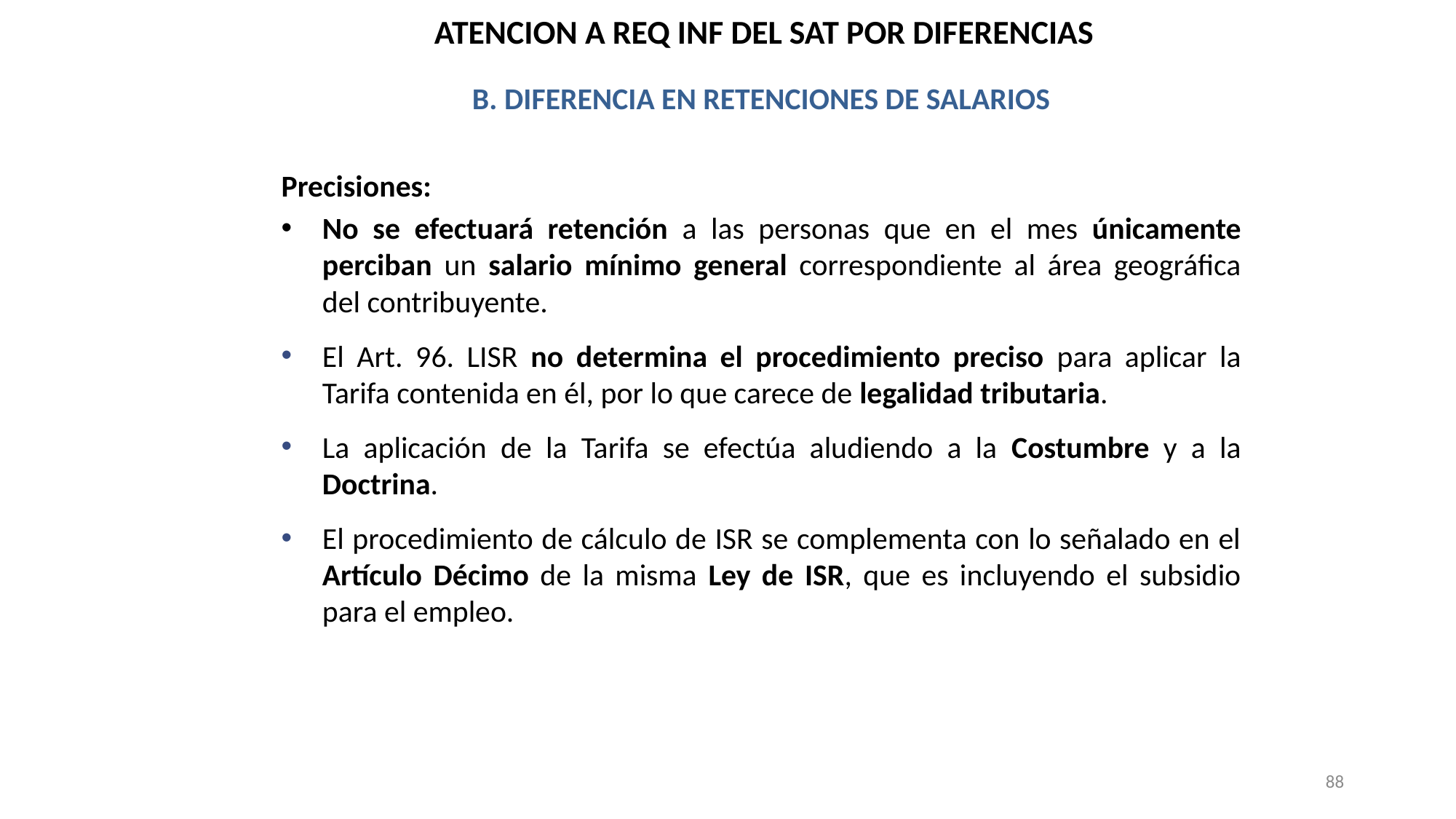

ATENCION A REQ INF DEL SAT POR DIFERENCIAS
B. DIFERENCIA EN RETENCIONES DE SALARIOS

Precisiones:
No se efectuará retención a las personas que en el mes únicamente perciban un salario mínimo general correspondiente al área geográfica del contribuyente.
El Art. 96. LISR no determina el procedimiento preciso para aplicar la Tarifa contenida en él, por lo que carece de legalidad tributaria.
La aplicación de la Tarifa se efectúa aludiendo a la Costumbre y a la Doctrina.
El procedimiento de cálculo de ISR se complementa con lo señalado en el Artículo Décimo de la misma Ley de ISR, que es incluyendo el subsidio para el empleo.

88